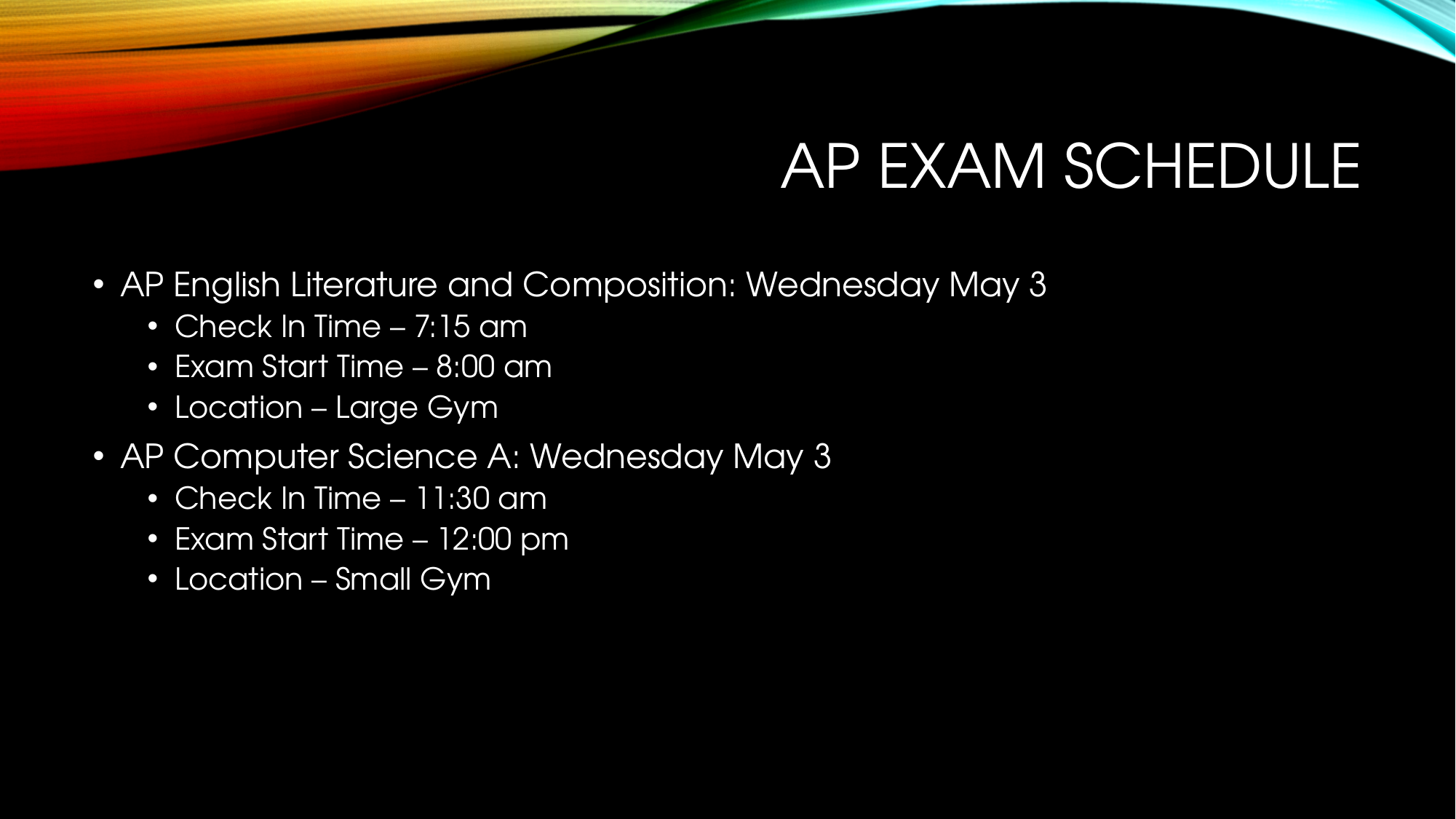

# AP Exam Schedule
AP English Literature and Composition: Wednesday May 3
Check In Time – 7:15 am
Exam Start Time – 8:00 am
Location – Large Gym
AP Computer Science A: Wednesday May 3
Check In Time – 11:30 am
Exam Start Time – 12:00 pm
Location – Small Gym